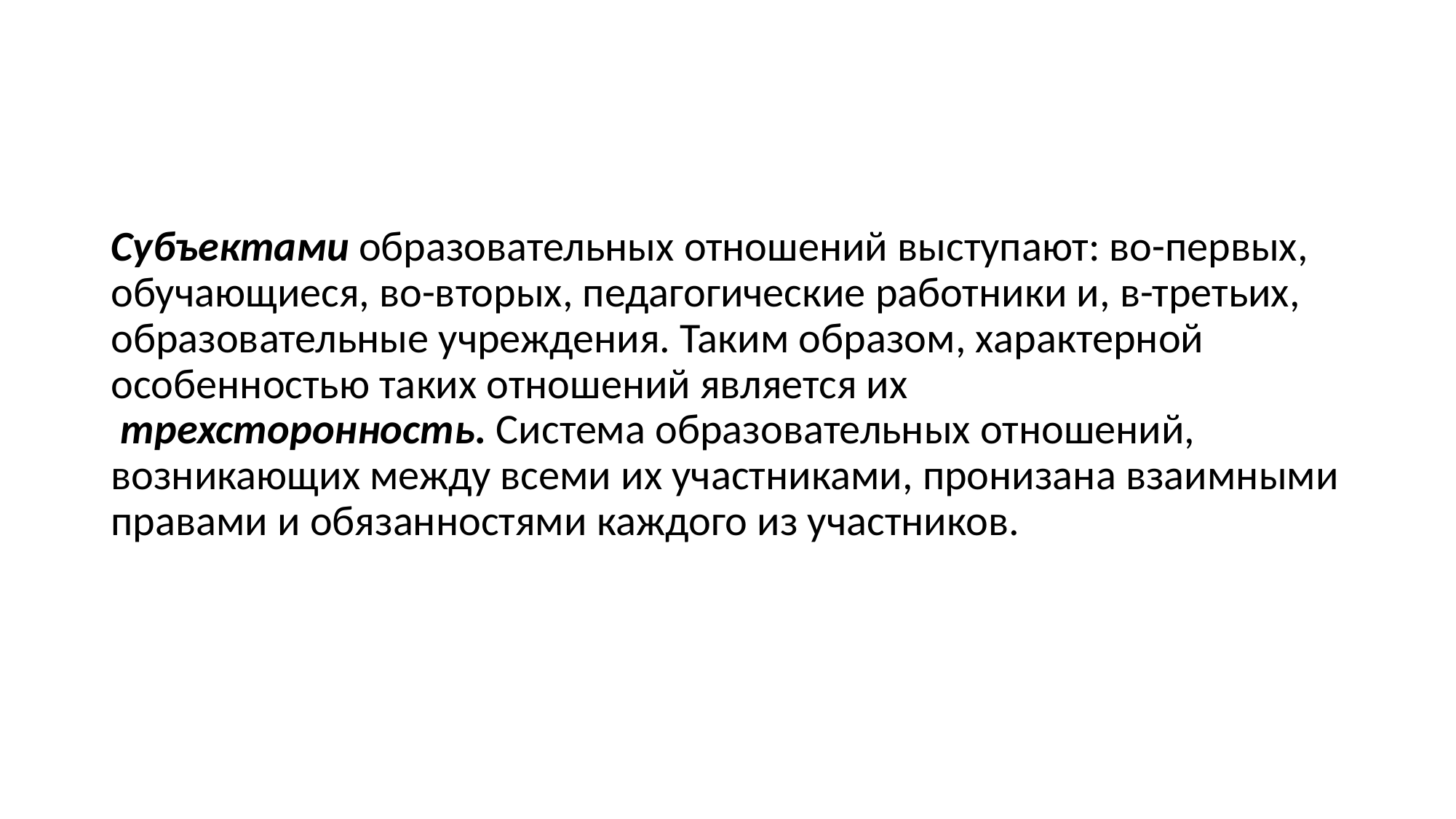

Субъектами образовательных отношений выступают: во-первых, обучающиеся, во-вторых, педагогические работники и, в-третьих, образовательные учреждения. Таким образом, характерной особенностью таких отношений является их  трехсторонность. Система образовательных отношений, возникающих между всеми их участниками, пронизана взаимными правами и обязанностями каждого из участников.